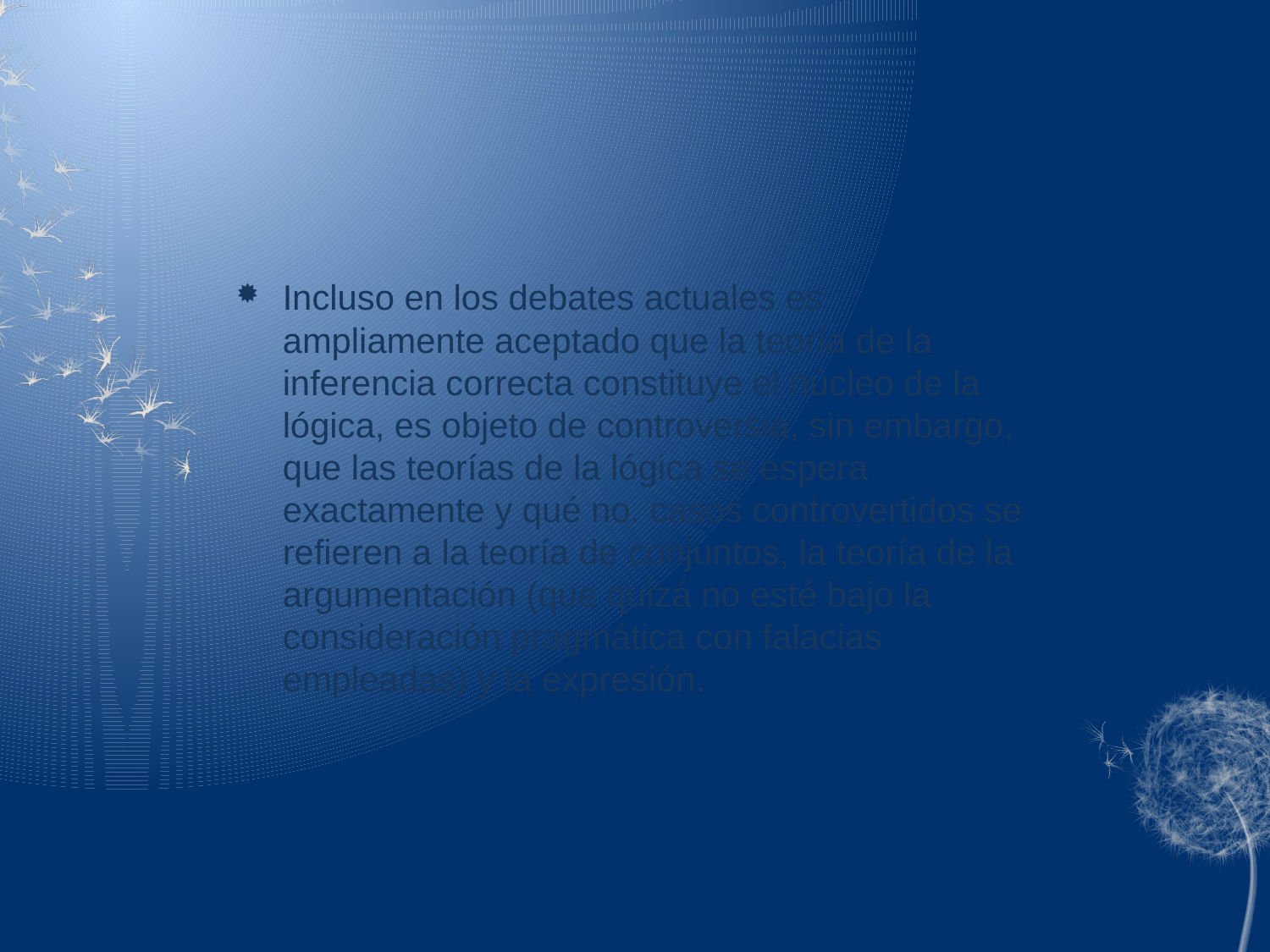

#
Incluso en los debates actuales es ampliamente aceptado que la teoría de la inferencia correcta constituye el núcleo de la lógica, es objeto de controversia, sin embargo, que las teorías de la lógica se espera exactamente y qué no. casos controvertidos se refieren a la teoría de conjuntos, la teoría de la argumentación (que quizá no esté bajo la consideración pragmática con falacias empleadas) y la expresión.